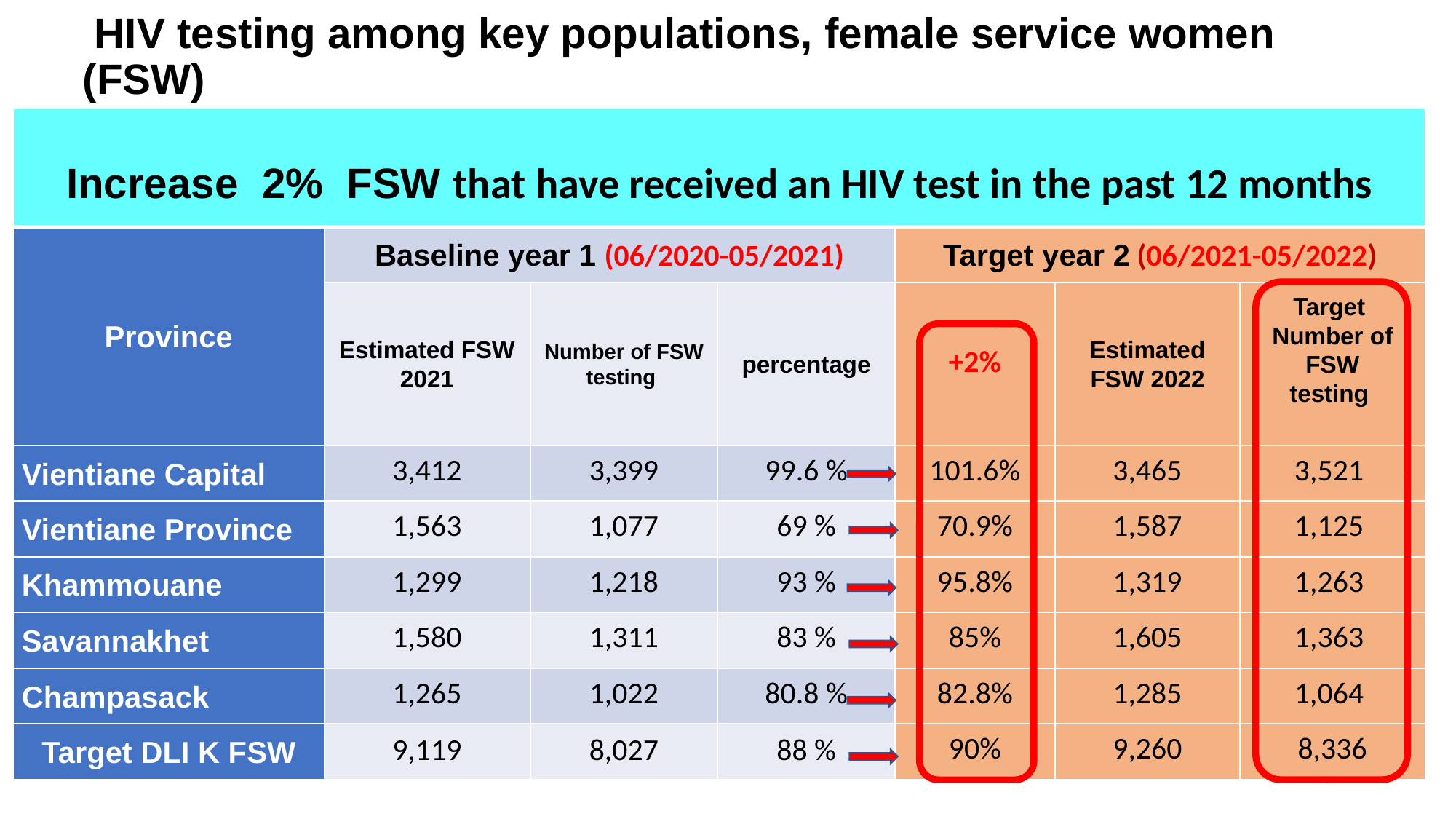

# HIV testing among key populations, female service women (FSW)
| Increase 2% FSW that have received an HIV test in the past 12 months |  |  |  |  |  |  |
| --- | --- | --- | --- | --- | --- | --- |
| Province | Baseline year 1 (06/2020-05/2021) |  |  | Target year 2 (06/2021-05/2022) |  |  |
|  | Estimated FSW 2021 | Number of FSW testing | percentage | +2% | Estimated FSW 2022 | Target Number of FSW testing |
| Vientiane Capital | 3,412 | 3,399 | 99.6 % | 101.6% | 3,465 | 3,521 |
| Vientiane Province | 1,563 | 1,077 | 69 % | 70.9% | 1,587 | 1,125 |
| Khammouane | 1,299 | 1,218 | 93 % | 95.8% | 1,319 | 1,263 |
| Savannakhet | 1,580 | 1,311 | 83 % | 85% | 1,605 | 1,363 |
| Champasack | 1,265 | 1,022 | 80.8 % | 82.8% | 1,285 | 1,064 |
| Target DLI K FSW | 9,119 | 8,027 | 88 % | 90% | 9,260 | 8,336 |